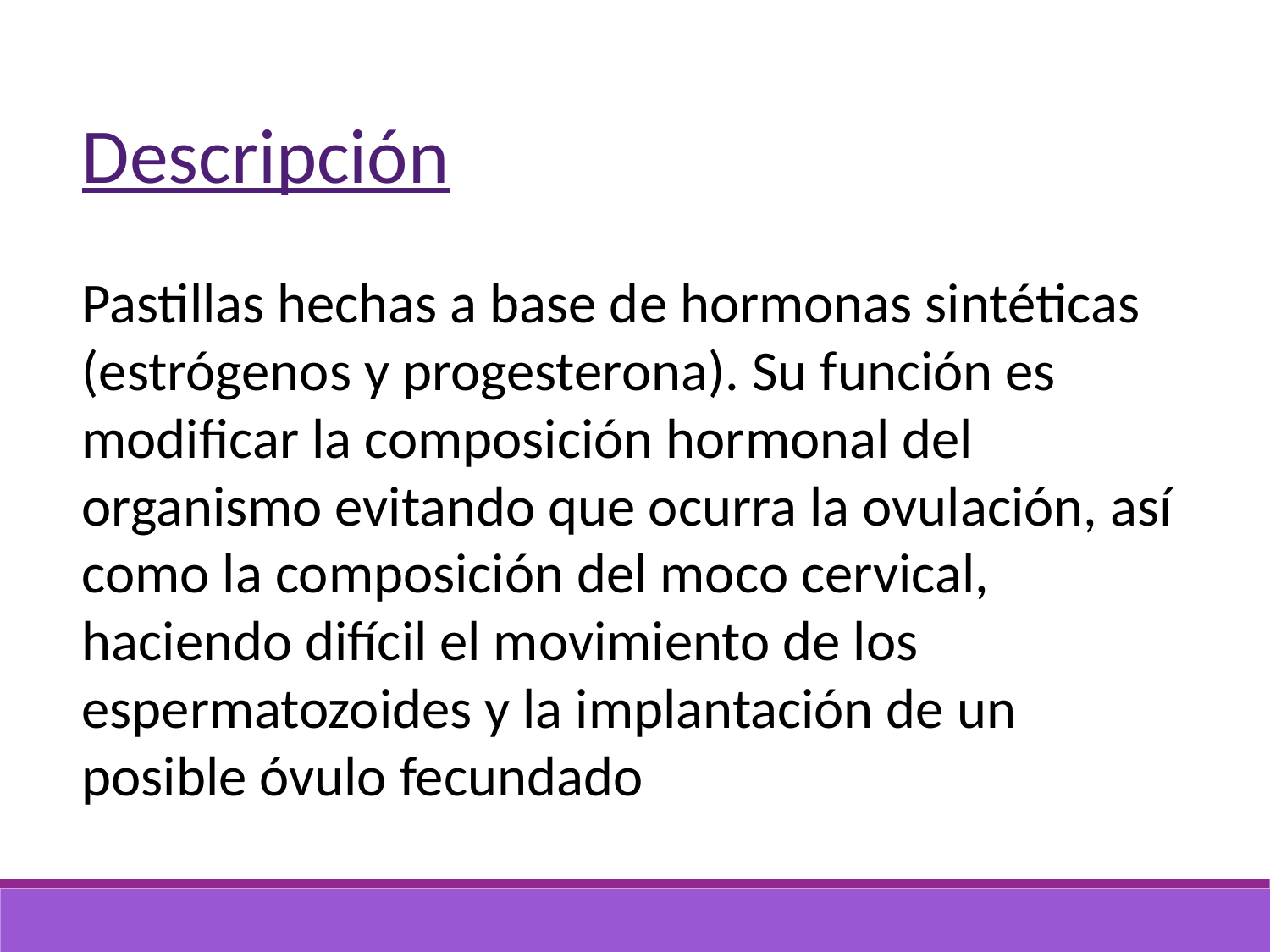

Descripción

Pastillas hechas a base de hormonas sintéticas (estrógenos y progesterona). Su función es modificar la composición hormonal del organismo evitando que ocurra la ovulación, así como la composición del moco cervical, haciendo difícil el movimiento de los espermatozoides y la implantación de un posible óvulo fecundado